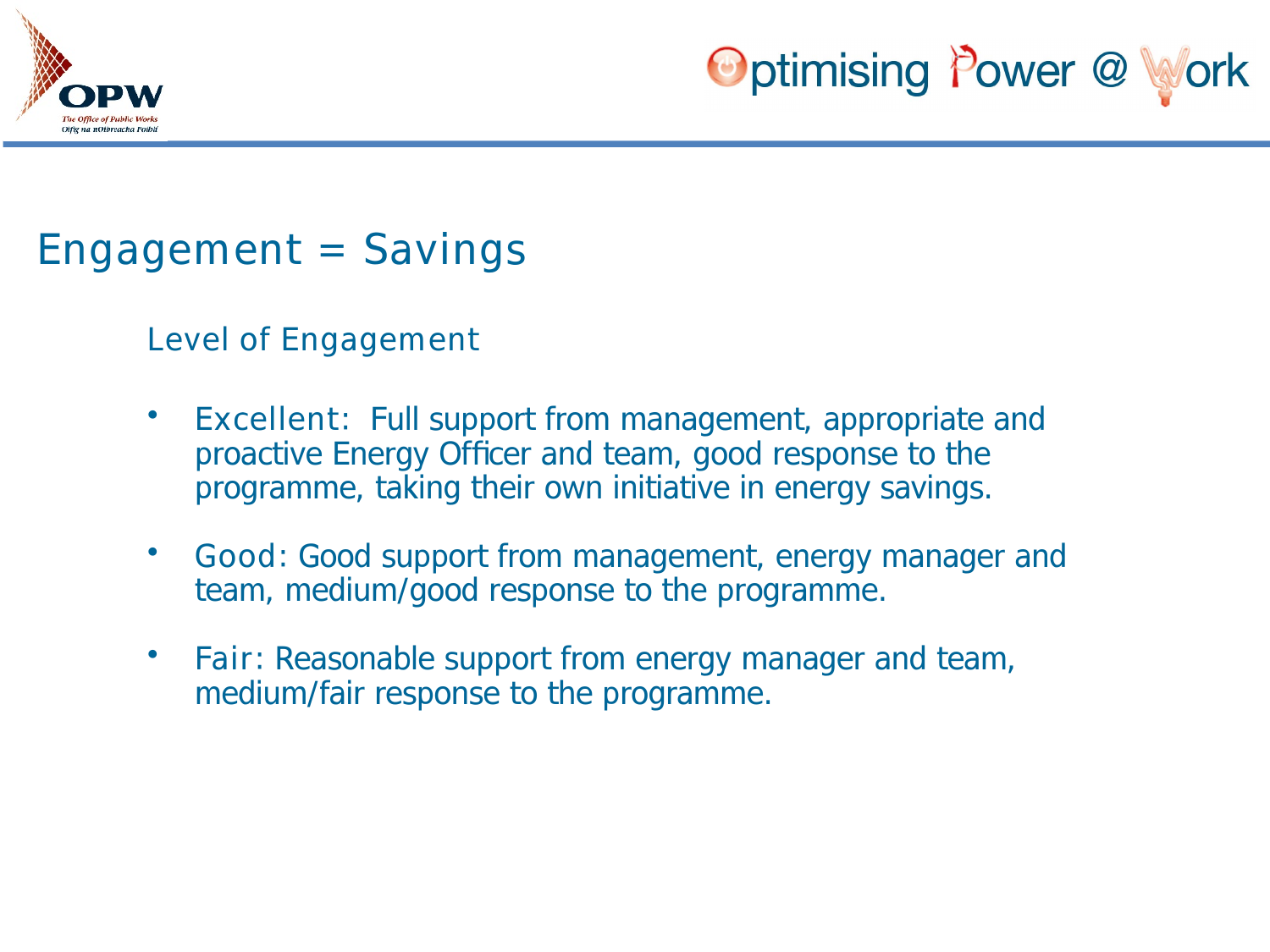

Engagement = Savings
Level of Engagement

Excellent:  Full support from management, appropriate and proactive Energy Officer and team, good response to the programme, taking their own initiative in energy savings.

Good: Good support from management, energy manager and team, medium/good response to the programme.

Fair: Reasonable support from energy manager and team, medium/fair response to the programme.